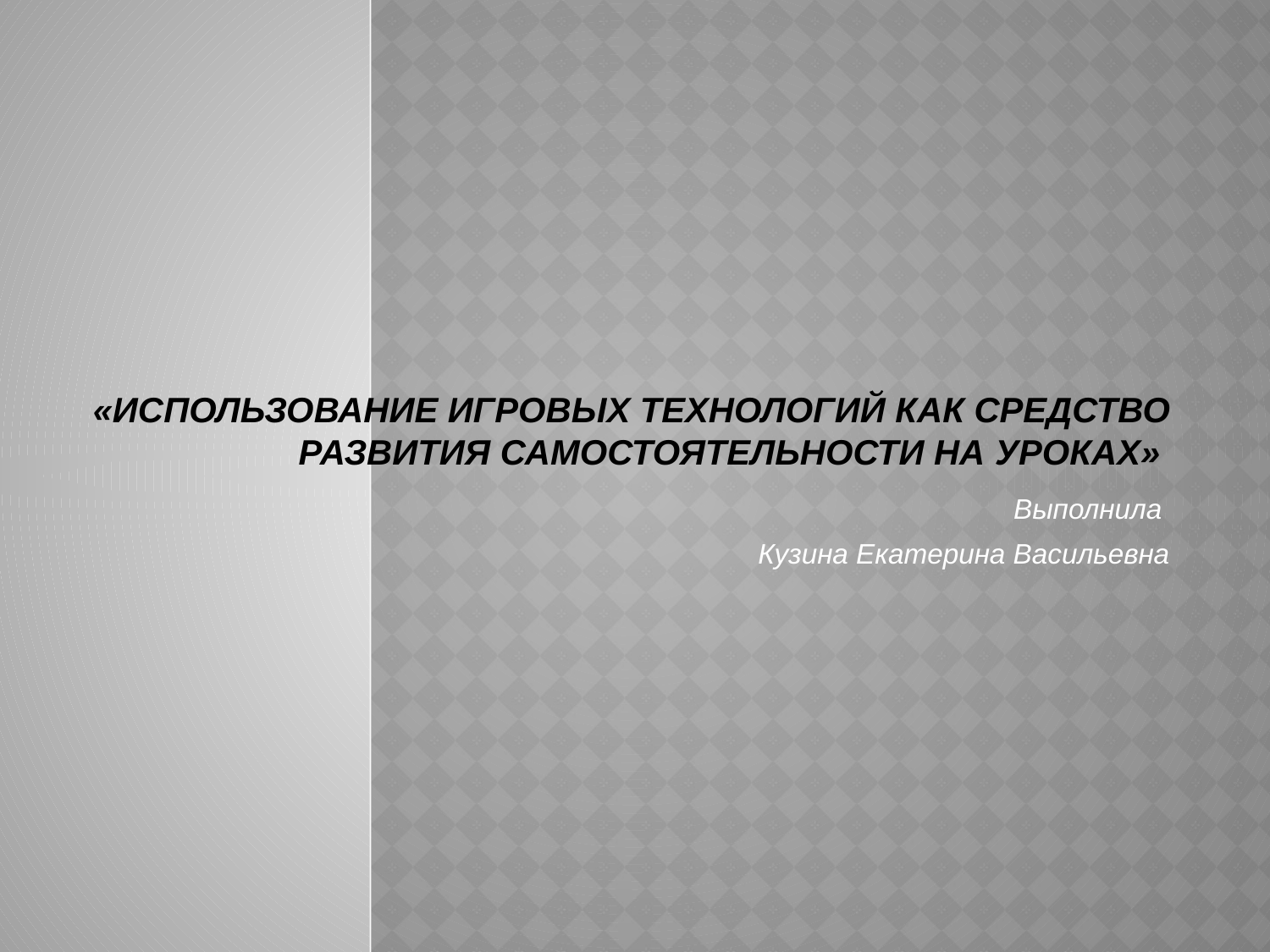

# «Использование игровых технологий как средство развития самостоятельности на уроках»
Выполнила
Кузина Екатерина Васильевна